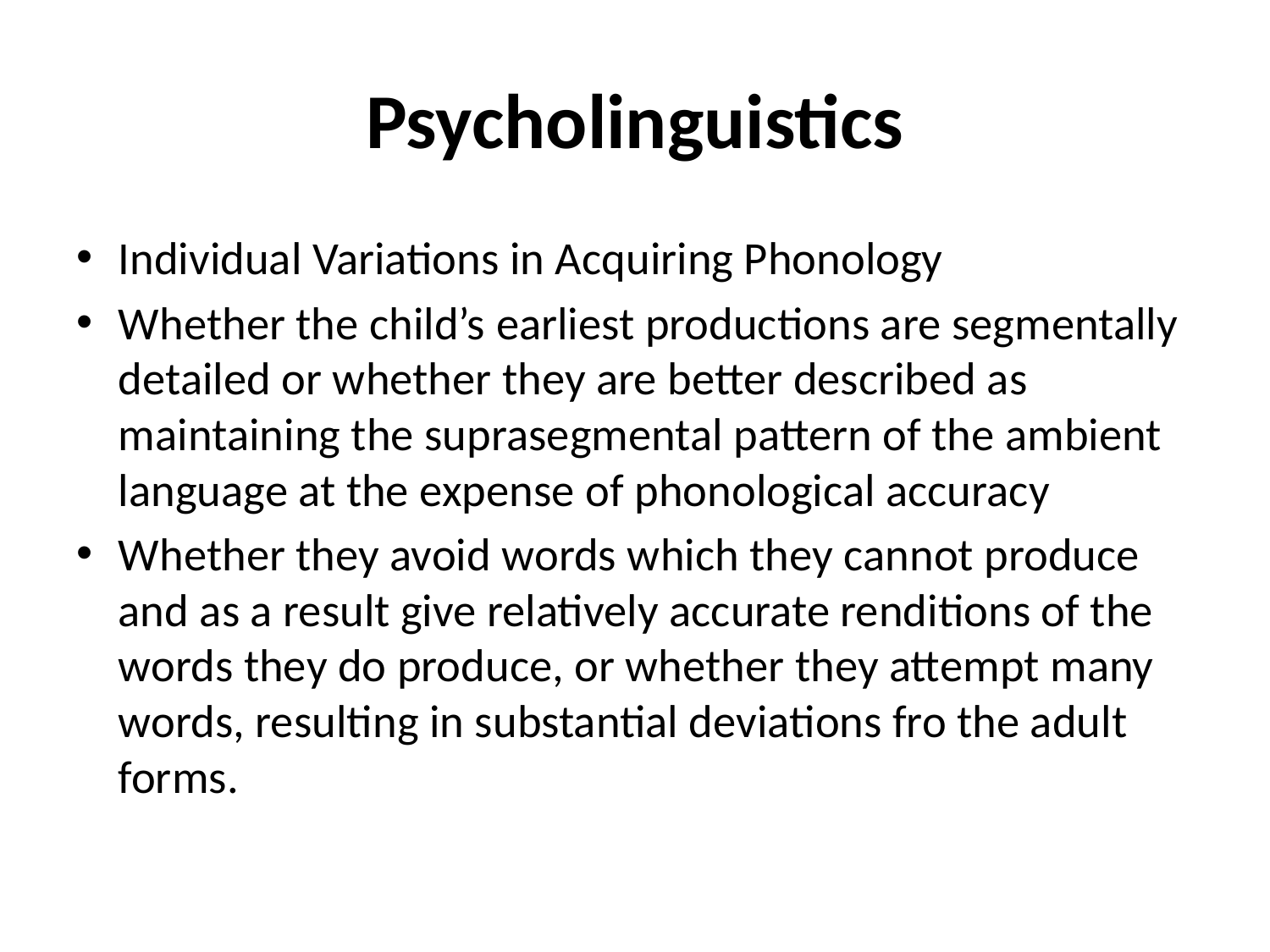

# Psycholinguistics
Individual Variations in Acquiring Phonology
Whether the child’s earliest productions are segmentally detailed or whether they are better described as maintaining the suprasegmental pattern of the ambient language at the expense of phonological accuracy
Whether they avoid words which they cannot produce and as a result give relatively accurate renditions of the words they do produce, or whether they attempt many words, resulting in substantial deviations fro the adult forms.